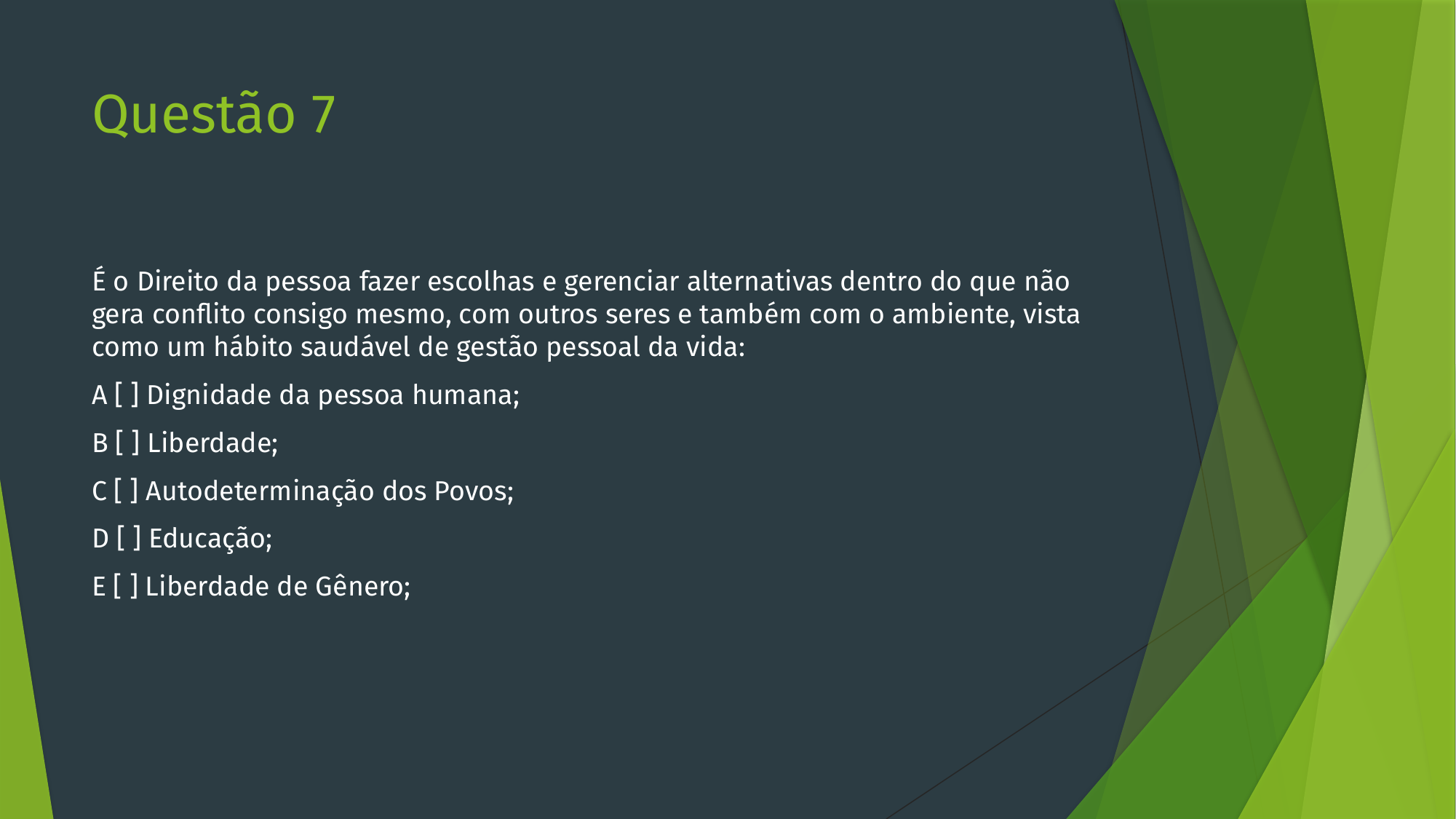

# Questão 7
É o Direito da pessoa fazer escolhas e gerenciar alternativas dentro do que não gera conflito consigo mesmo, com outros seres e também com o ambiente, vista como um hábito saudável de gestão pessoal da vida:
A [ ] Dignidade da pessoa humana;
B [ ] Liberdade;
C [ ] Autodeterminação dos Povos;
D [ ] Educação;
E [ ] Liberdade de Gênero;